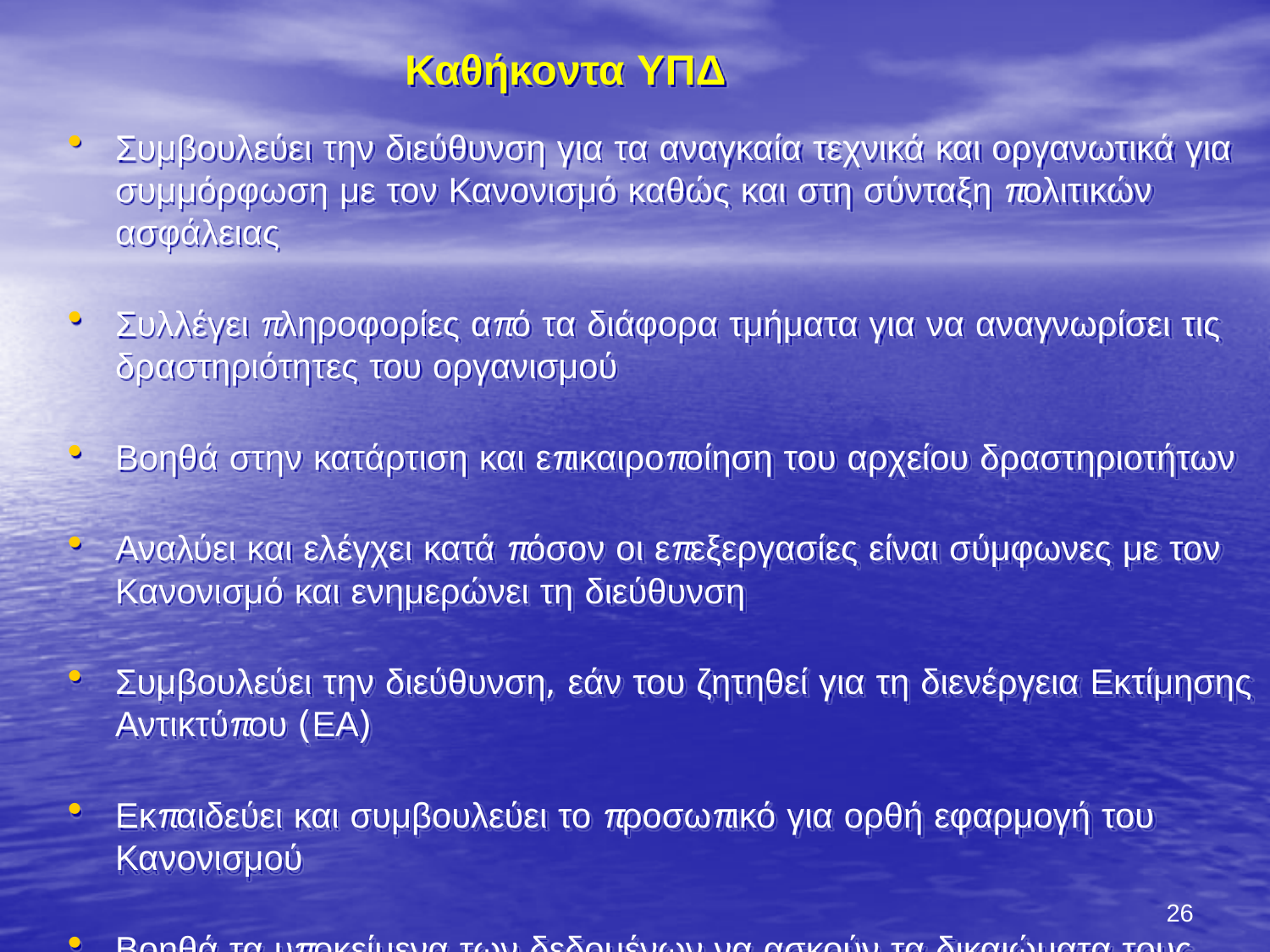

Καθήκοντα ΥΠΔ

Συμβουλεύει την διεύθυνση για τα αναγκαία τεχνικά και οργανωτικά για συμμόρφωση με τον Κανονισμό καθώς και στη σύνταξη πολιτικών ασφάλειας

Συλλέγει πληροφορίες από τα διάφορα τμήματα για να αναγνωρίσει τις δραστηριότητες του οργανισμού

Βοηθά στην κατάρτιση και επικαιροποίηση του αρχείου δραστηριοτήτων

Αναλύει και ελέγχει κατά πόσον οι επεξεργασίες είναι σύμφωνες με τον Κανονισμό και ενημερώνει τη διεύθυνση

Συμβουλεύει την διεύθυνση, εάν του ζητηθεί για τη διενέργεια Εκτίμησης Αντικτύπου (ΕΑ)

Εκπαιδεύει και συμβουλεύει το προσωπικό για ορθή εφαρμογή του Κανονισμού

Βοηθά τα υποκείμενα των δεδομένων να ασκούν τα δικαιώματα τους

Συνεργάζεται με την ΑΠΔΠΧ

26